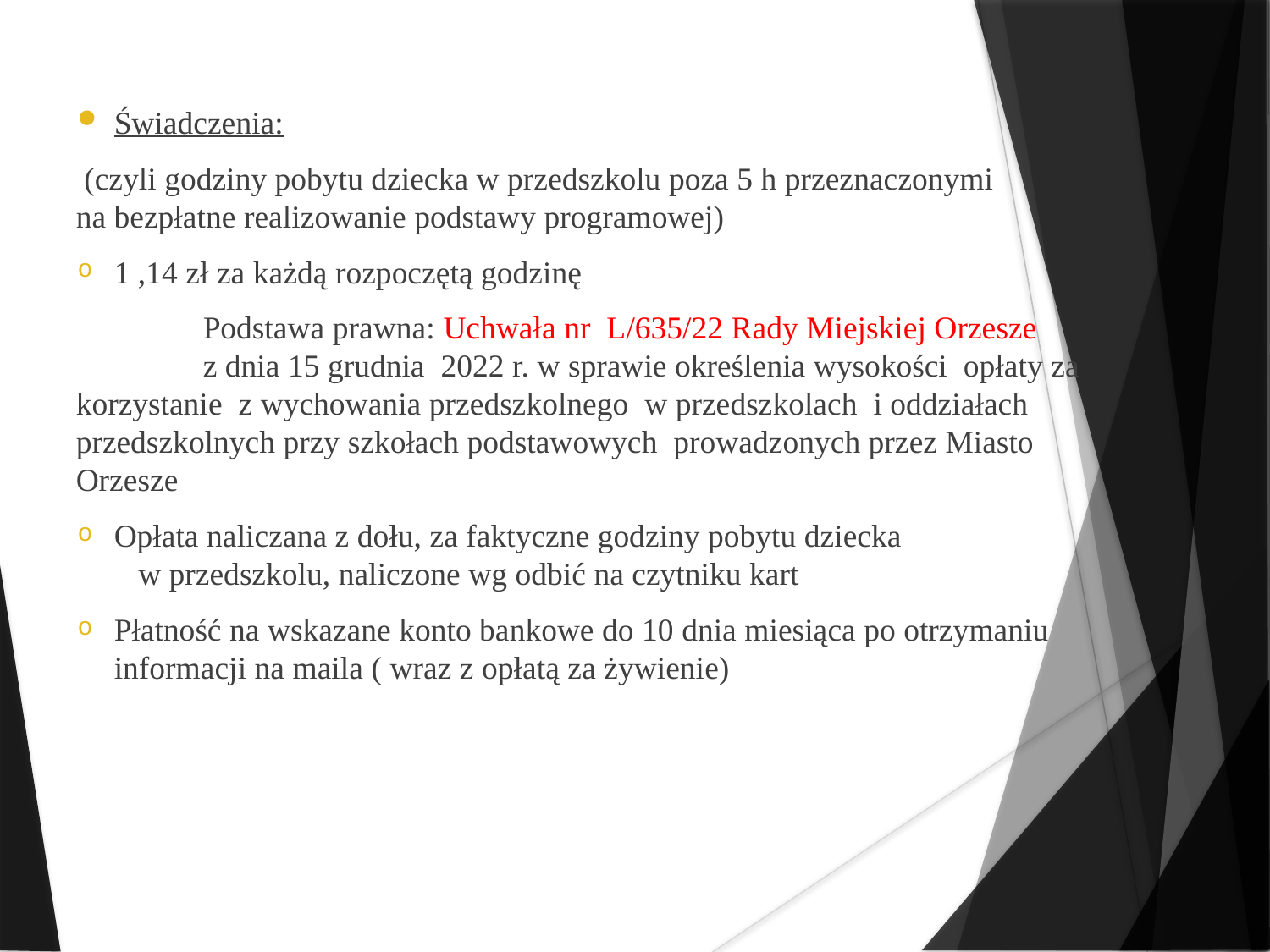

Świadczenia:
 (czyli godziny pobytu dziecka w przedszkolu poza 5 h przeznaczonymi        na bezpłatne realizowanie podstawy programowej)
1 ,14 zł za każdą rozpoczętą godzinę
	Podstawa prawna: Uchwała nr  L/635/22 Rady Miejskiej Orzesze 	z dnia 15 grudnia  2022 r. w sprawie określenia wysokości  opłaty za korzystanie  z wychowania przedszkolnego  w przedszkolach  i oddziałach  przedszkolnych przy szkołach podstawowych  prowadzonych przez Miasto Orzesze
Opłata naliczana z dołu, za faktyczne godziny pobytu dziecka                          w przedszkolu, naliczone wg odbić na czytniku kart
Płatność na wskazane konto bankowe do 10 dnia miesiąca po otrzymaniu informacji na maila ( wraz z opłatą za żywienie)